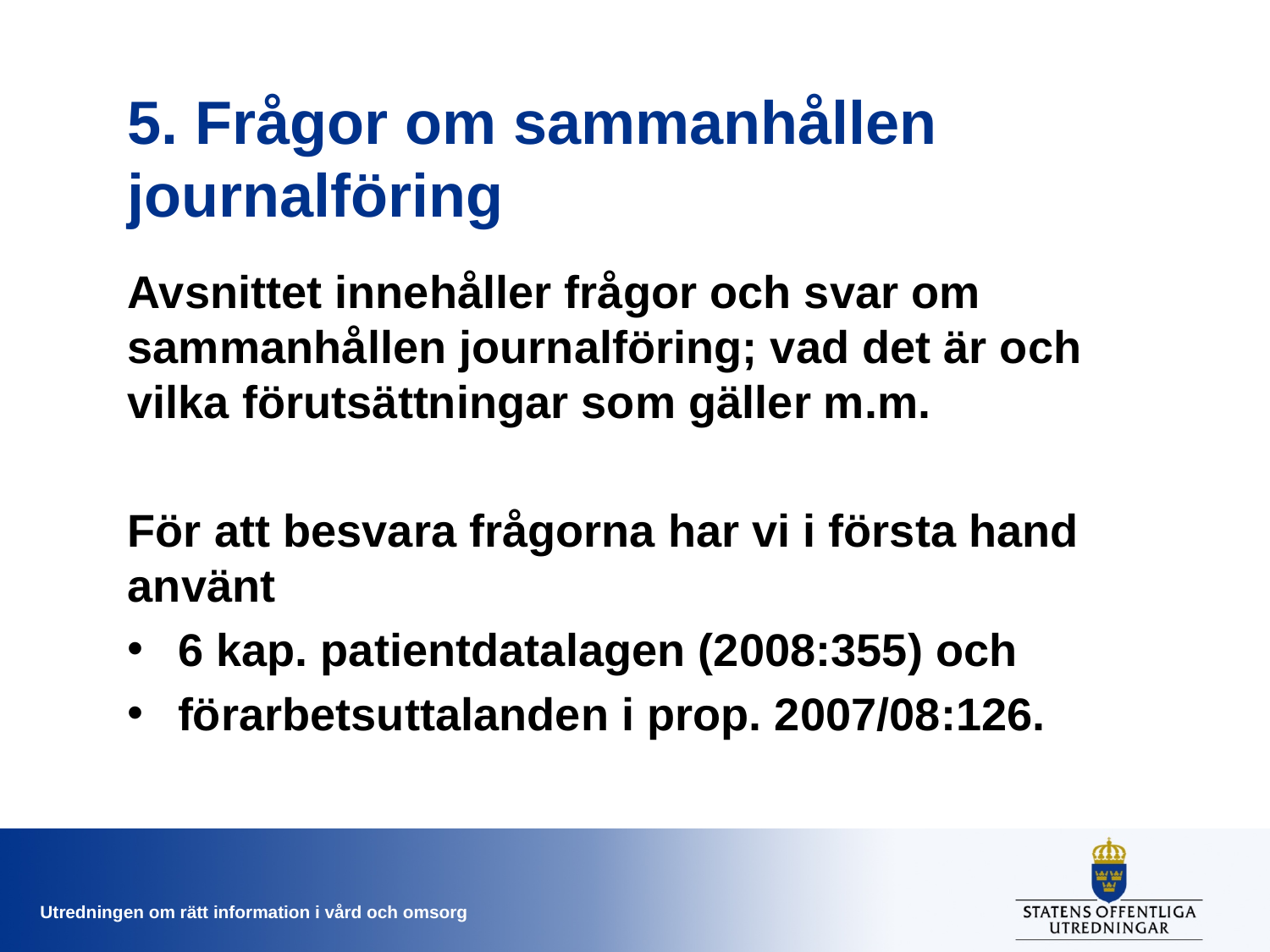

# 5. Frågor om sammanhållen journalföring
Avsnittet innehåller frågor och svar om sammanhållen journalföring; vad det är och vilka förutsättningar som gäller m.m.

För att besvara frågorna har vi i första hand använt
6 kap. patientdatalagen (2008:355) och
förarbetsuttalanden i prop. 2007/08:126.